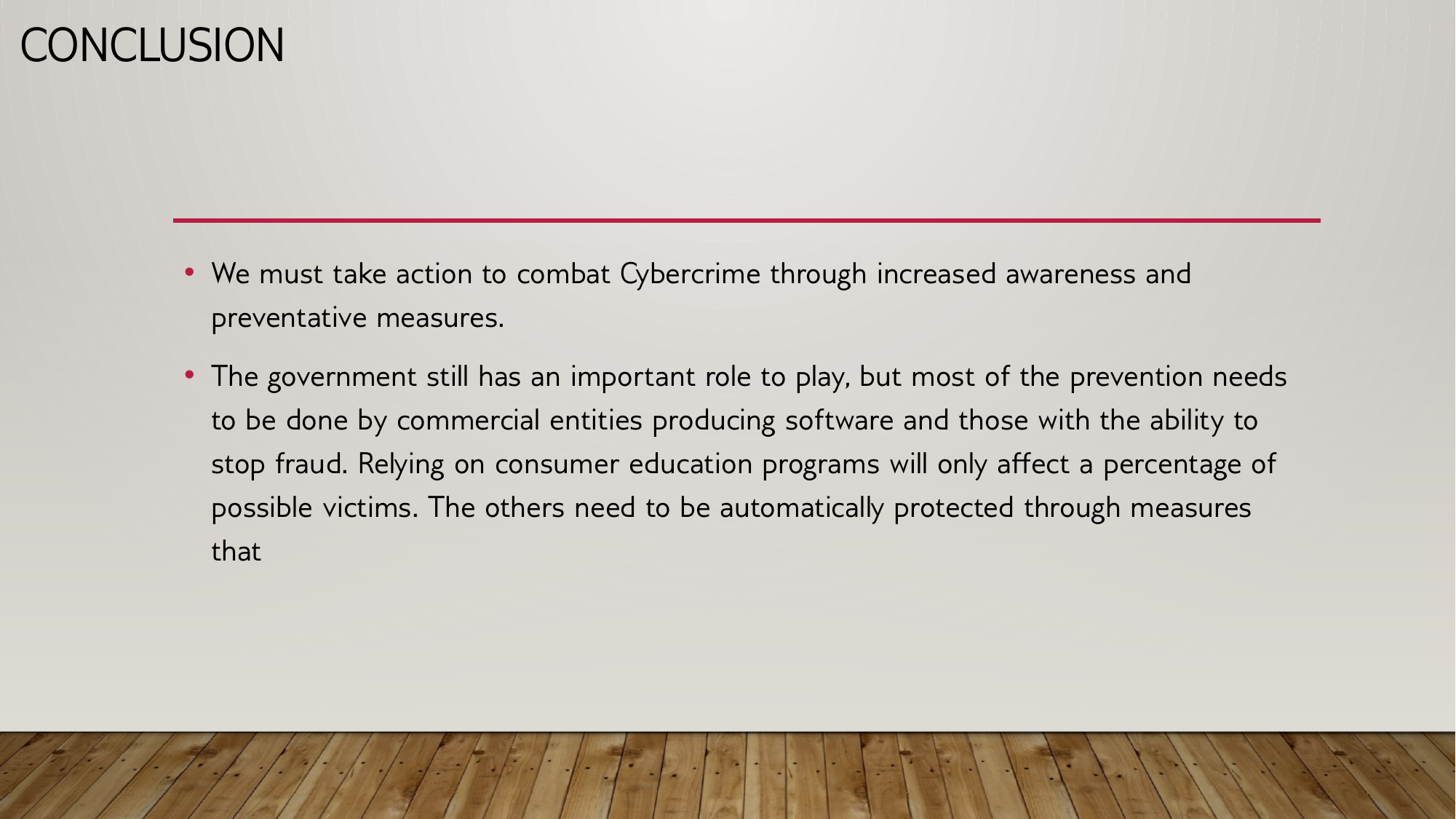

# Conclusion
We must take action to combat Cybercrime through increased awareness and preventative measures.
The government still has an important role to play, but most of the prevention needs to be done by commercial entities producing software and those with the ability to stop fraud. Relying on consumer education programs will only affect a percentage of possible victims. The others need to be automatically protected through measures that